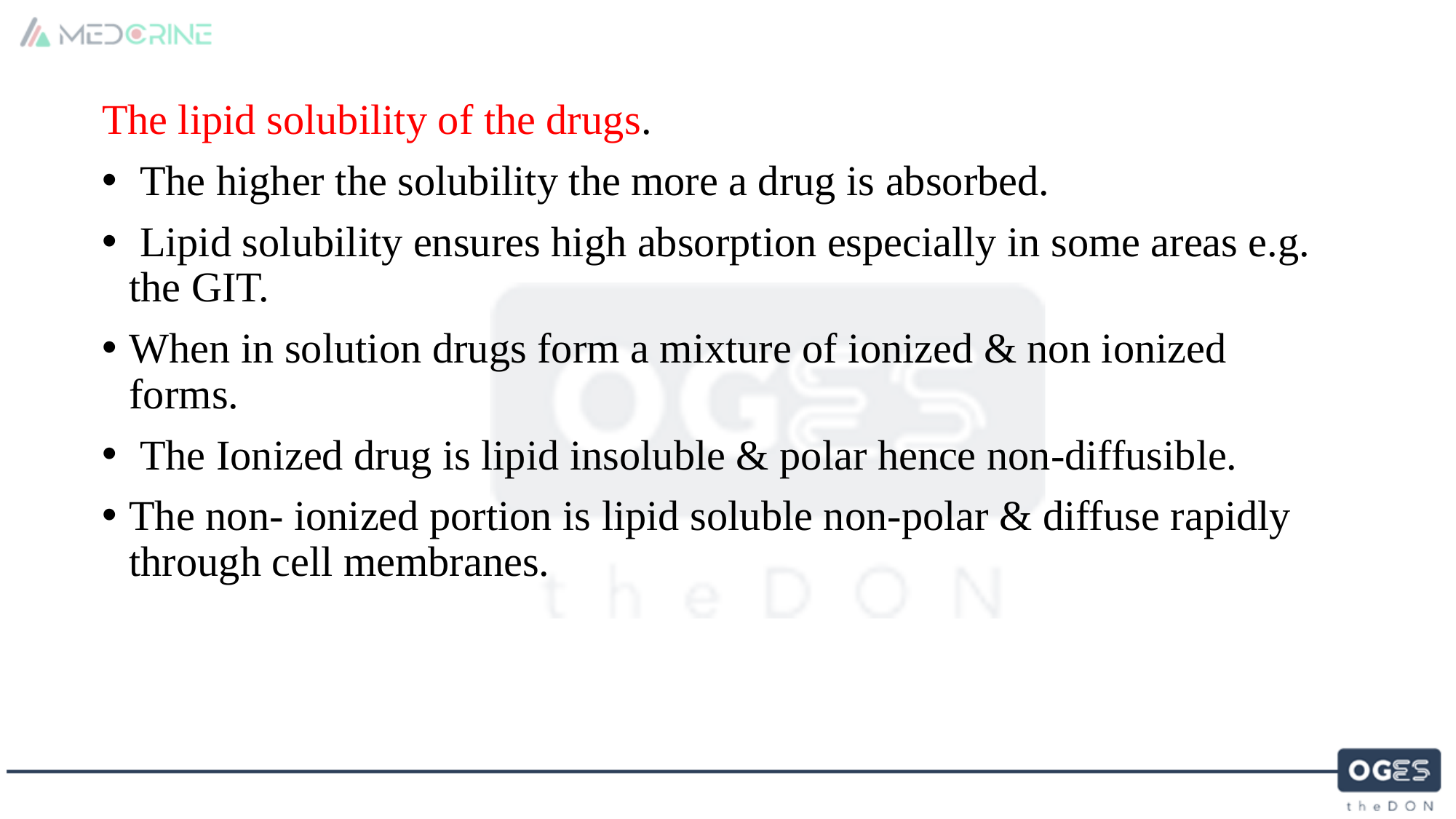

The lipid solubility of the drugs.
 The higher the solubility the more a drug is absorbed.
 Lipid solubility ensures high absorption especially in some areas e.g. the GIT.
When in solution drugs form a mixture of ionized & non ionized forms.
 The Ionized drug is lipid insoluble & polar hence non-diffusible.
The non- ionized portion is lipid soluble non-polar & diffuse rapidly through cell membranes.